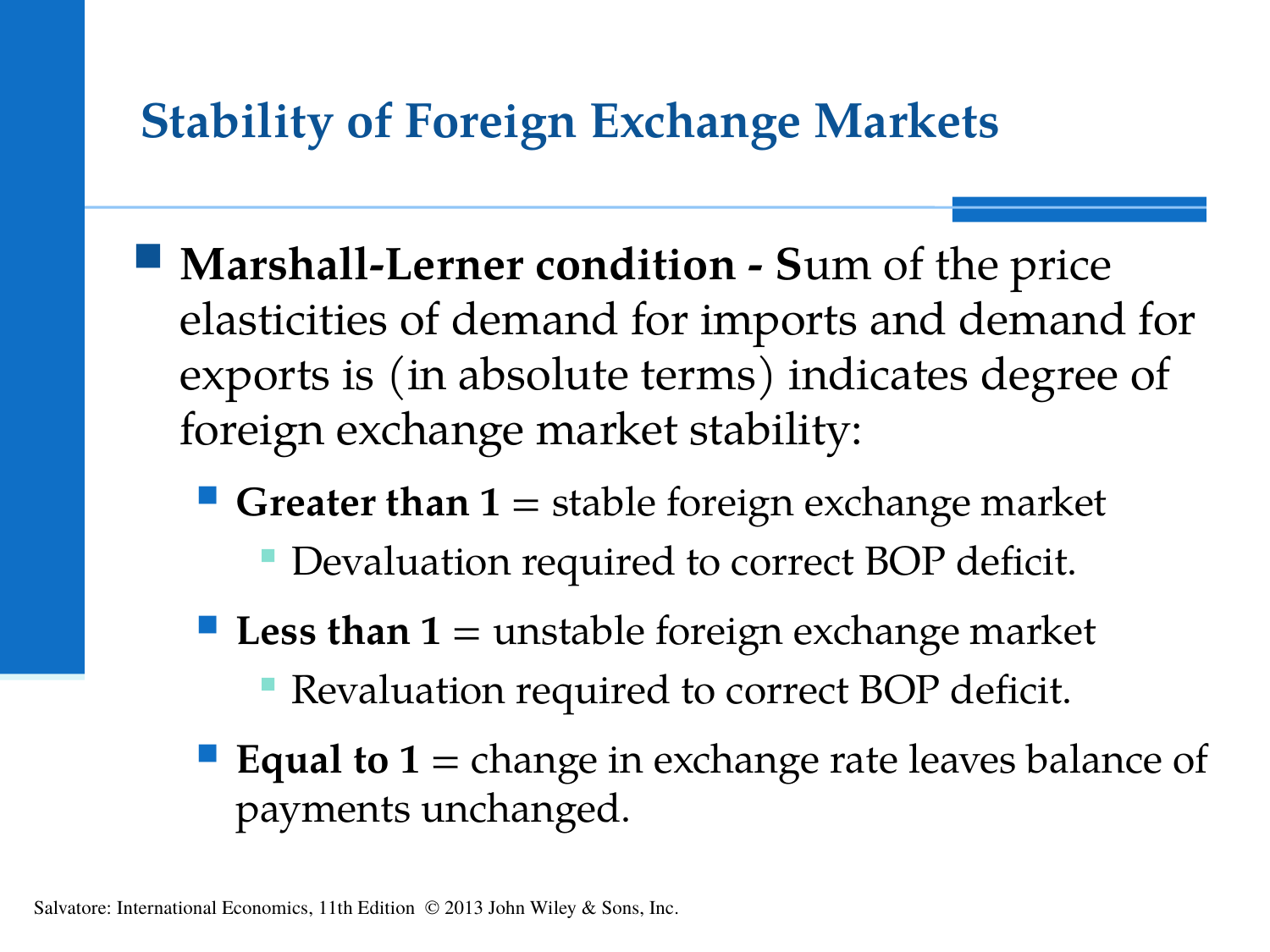

# Stability of Foreign Exchange Markets
Marshall-Lerner condition - Sum of the price elasticities of demand for imports and demand for exports is (in absolute terms) indicates degree of foreign exchange market stability:
Greater than 1 = stable foreign exchange market
Devaluation required to correct BOP deficit.
Less than 1 = unstable foreign exchange market
Revaluation required to correct BOP deficit.
Equal to 1 = change in exchange rate leaves balance of payments unchanged.
Salvatore: International Economics, 11th Edition  © 2013 John Wiley & Sons, Inc.